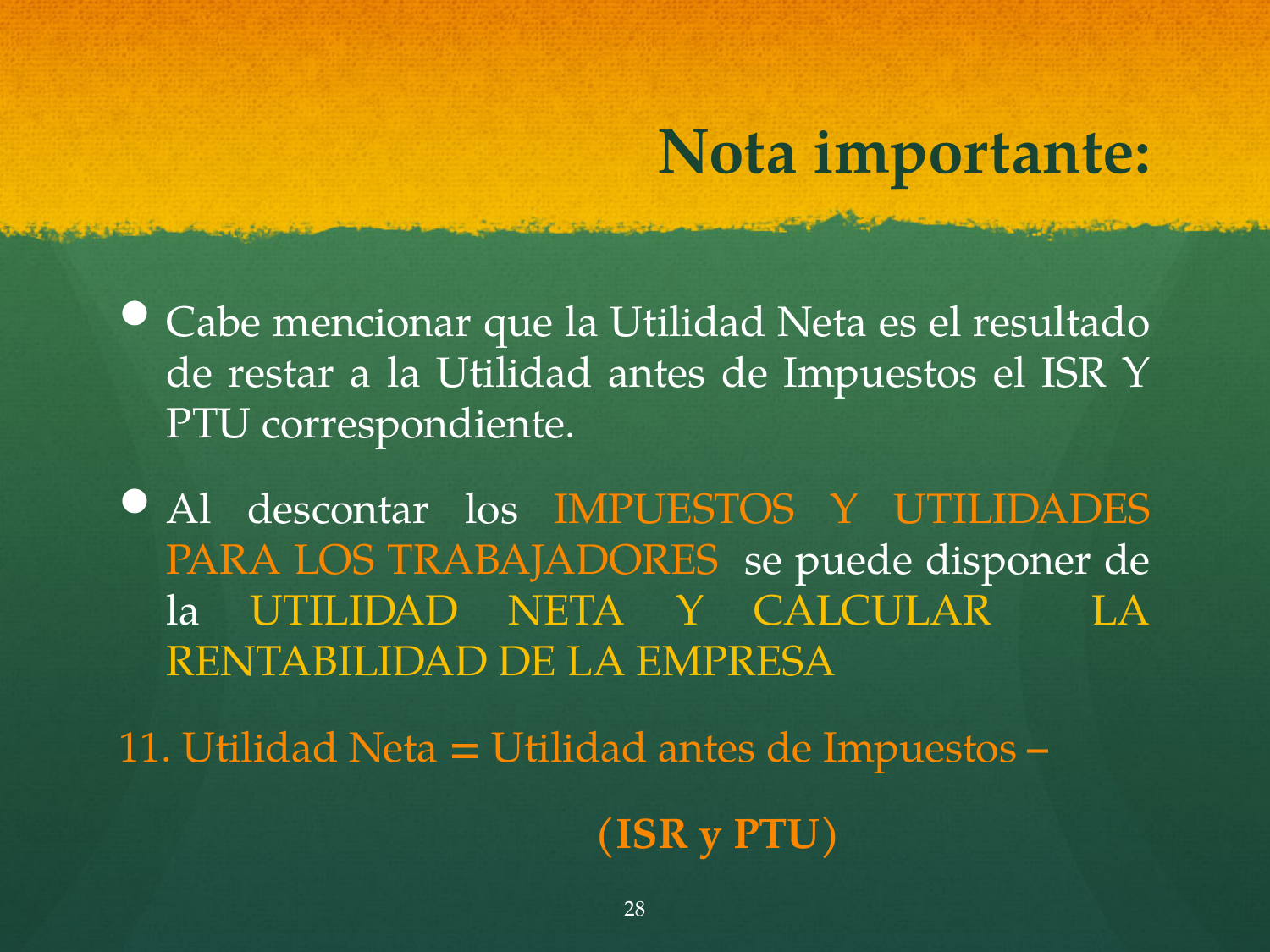

# Nota importante:
Cabe mencionar que la Utilidad Neta es el resultado de restar a la Utilidad antes de Impuestos el ISR Y PTU correspondiente.
Al descontar los IMPUESTOS Y UTILIDADES PARA LOS TRABAJADORES  se puede disponer de la UTILIDAD NETA Y CALCULAR  LA RENTABILIDAD DE LA EMPRESA
11. Utilidad Neta = Utilidad antes de Impuestos –
                                             (ISR y PTU)

28